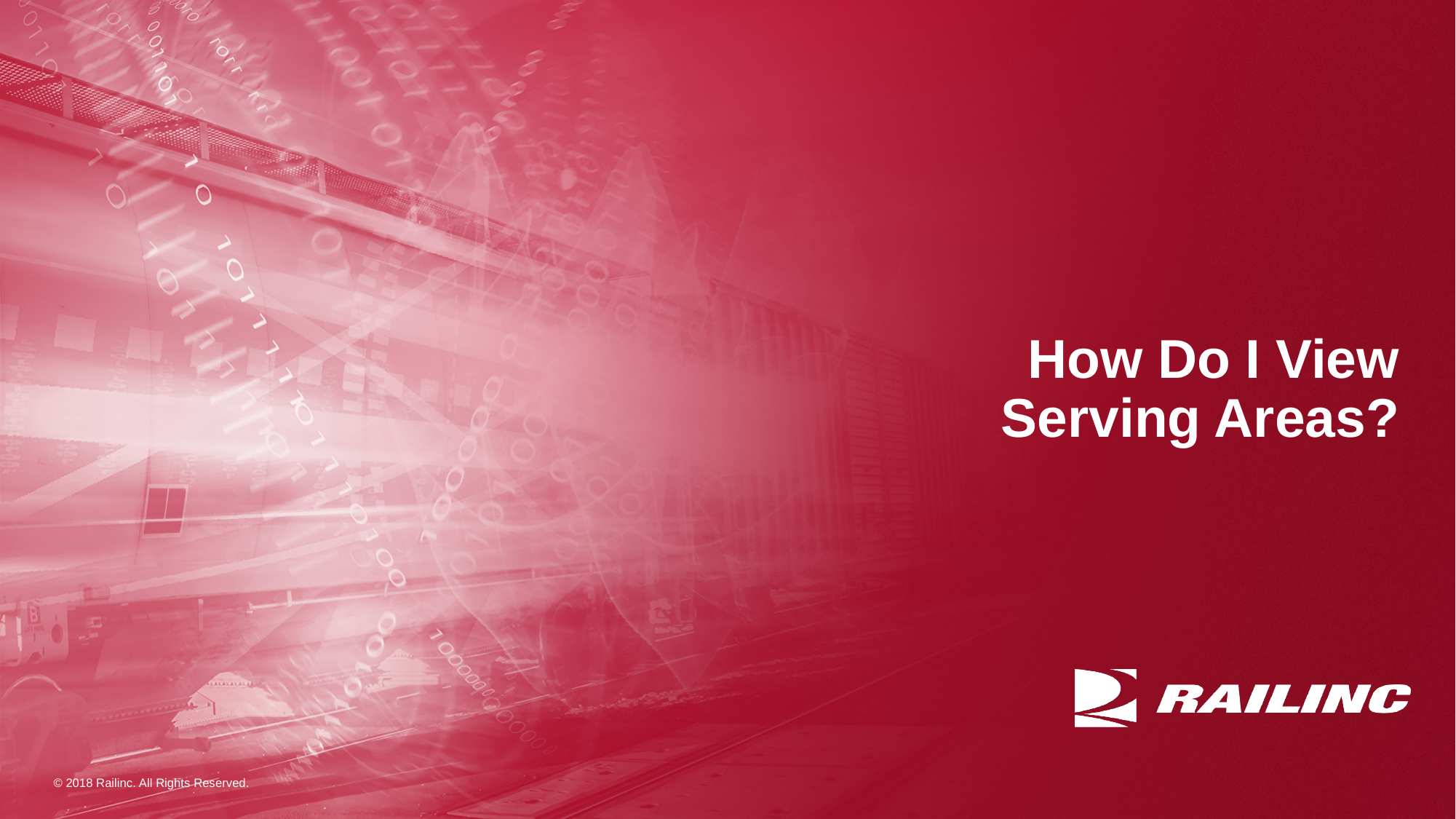

# How Do I View Serving Areas?

© 2018 Railinc. All Rights Reserved.